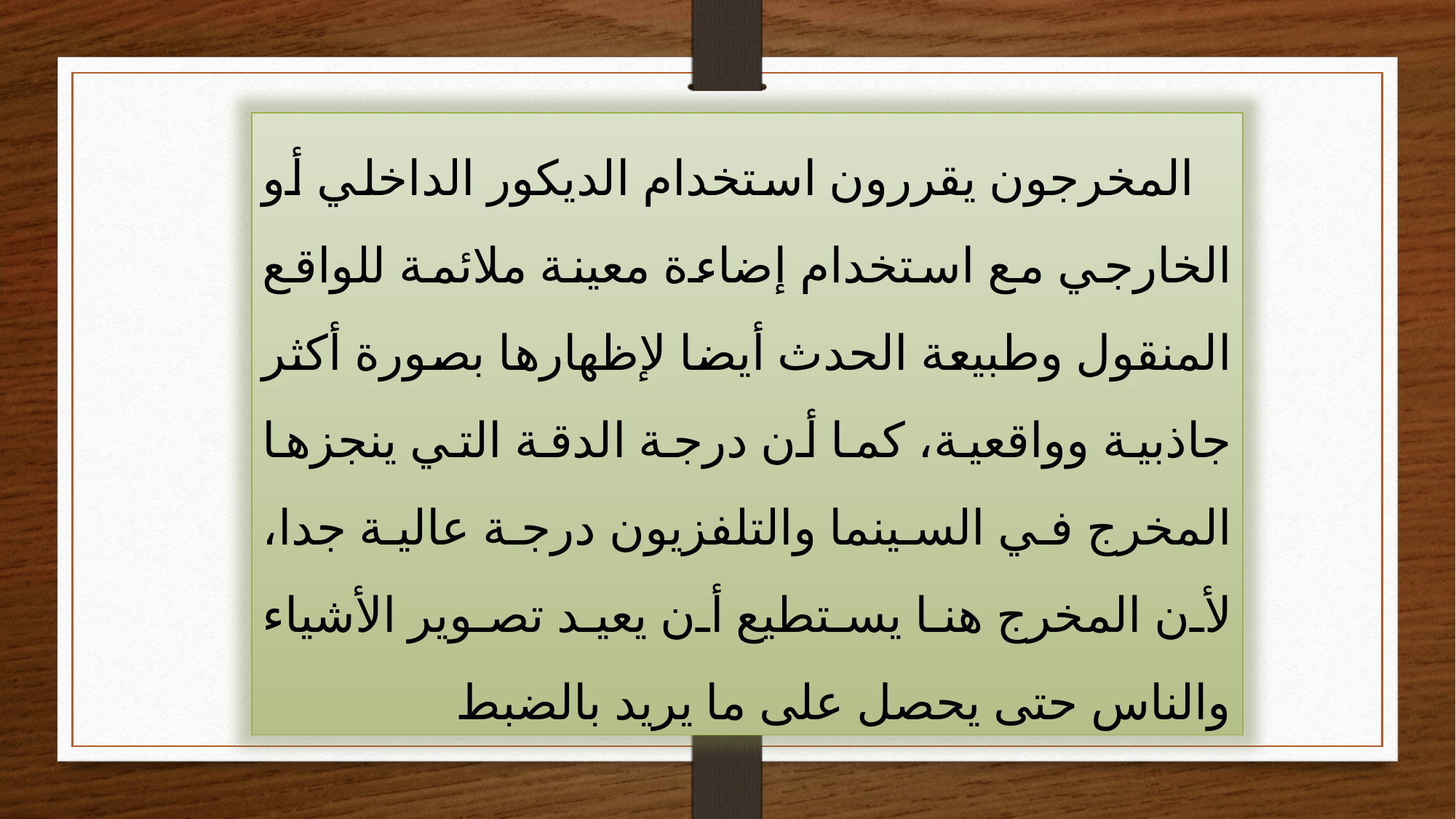

المخرجون يقررون استخدام الديكور الداخلي أو الخارجي مع استخدام إضاءة معينة ملائمة للواقع المنقول وطبيعة الحدث أيضا لإظهارها بصورة أكثر جاذبية وواقعية، كما أن درجة الدقة التي ينجزها المخرج في السينما والتلفزيون درجة عالية جدا، لأن المخرج هنا يستطيع أن يعيد تصوير الأشياء والناس حتى يحصل على ما يريد بالضبط